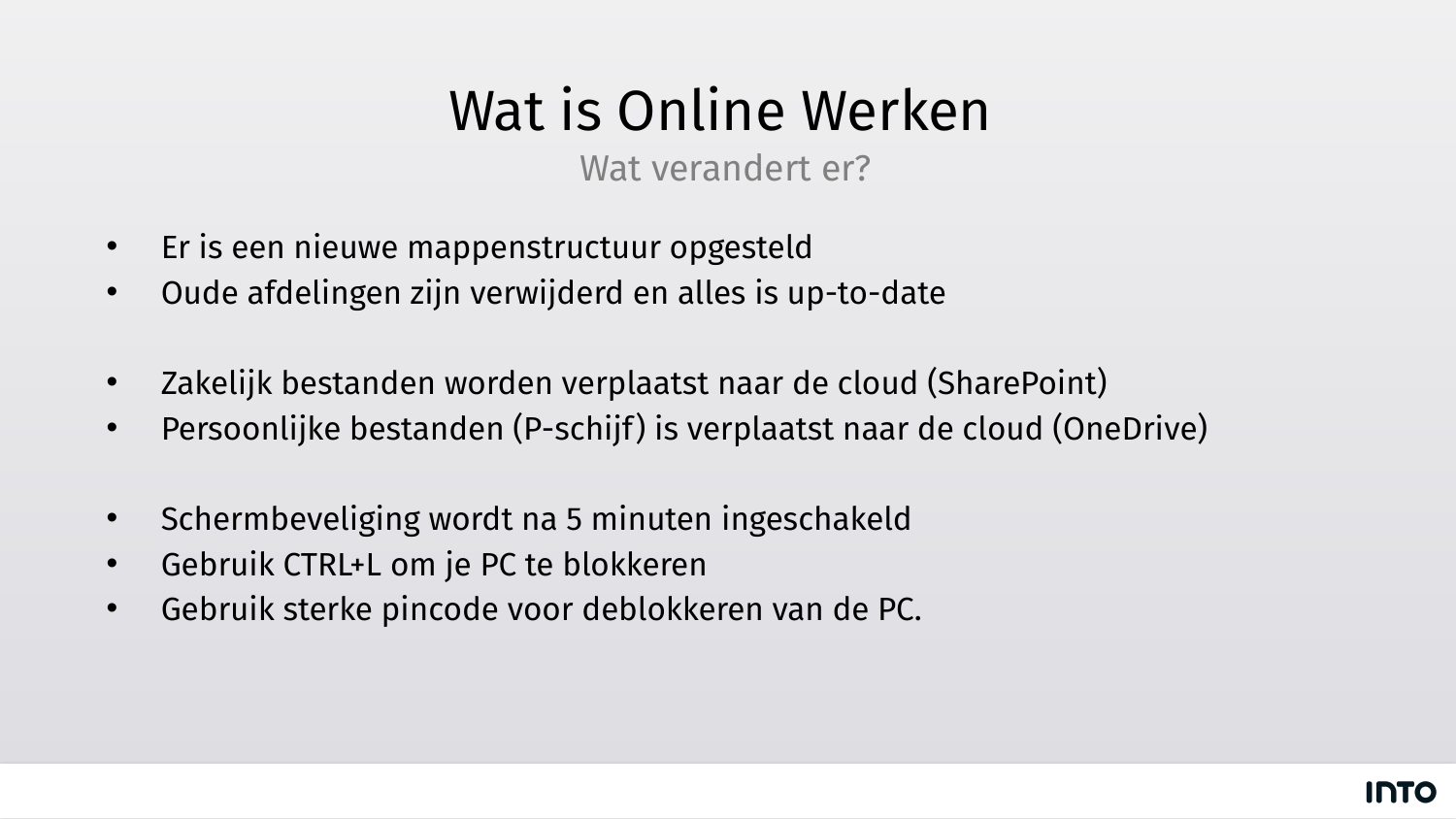

# Wat is Online Werken
Wat verandert er?
Er is een nieuwe mappenstructuur opgesteld
Oude afdelingen zijn verwijderd en alles is up-to-date

Zakelijk bestanden worden verplaatst naar de cloud (SharePoint)
Persoonlijke bestanden (P-schijf) is verplaatst naar de cloud (OneDrive)

Schermbeveliging wordt na 5 minuten ingeschakeld
Gebruik CTRL+L om je PC te blokkeren
Gebruik sterke pincode voor deblokkeren van de PC.